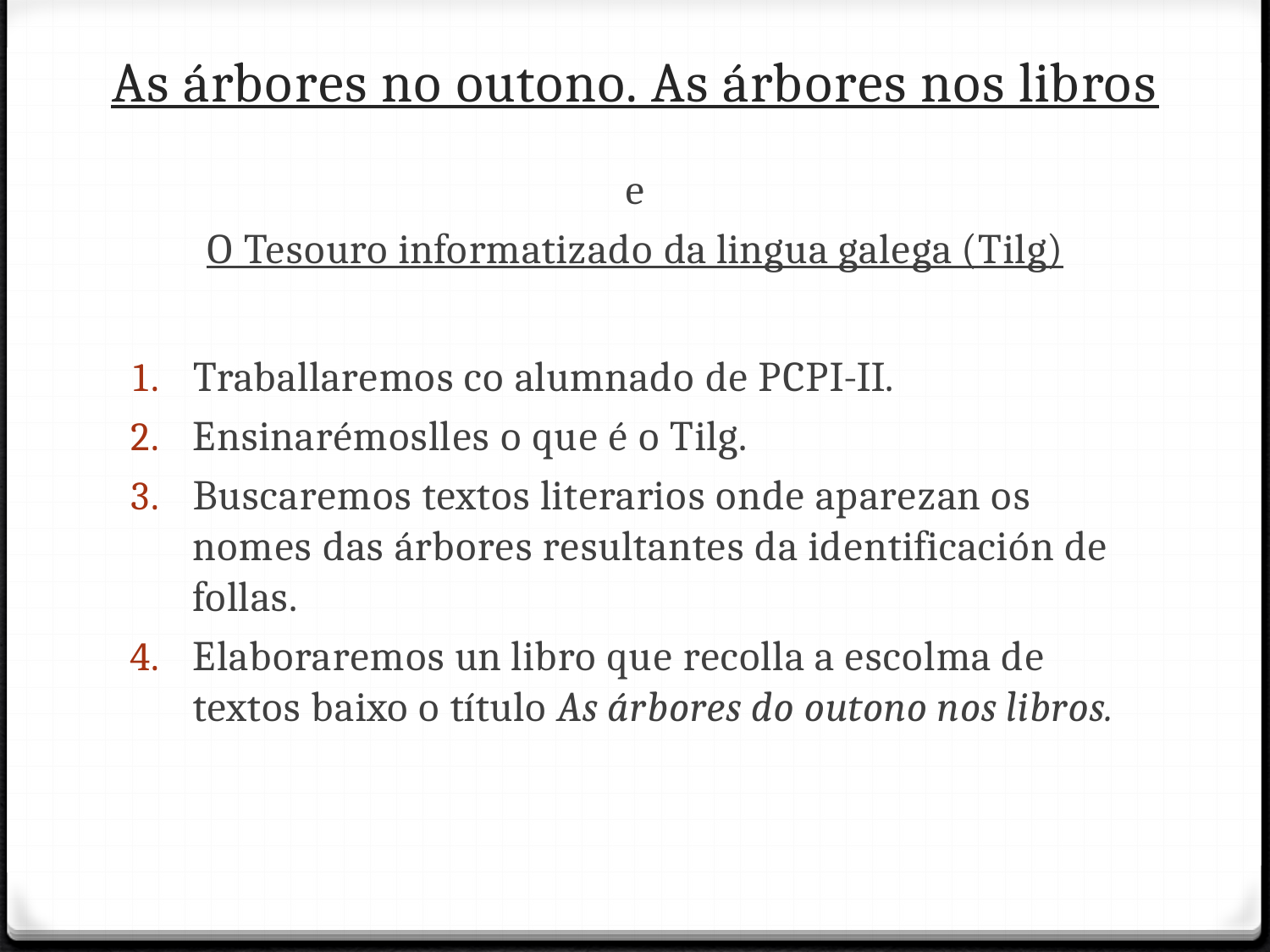

# As árbores no outono. As árbores nos libros

 e
O Tesouro informatizado da lingua galega (Tilg)

Traballaremos co alumnado de PCPI-II.
Ensinarémoslles o que é o Tilg.
Buscaremos textos literarios onde aparezan os nomes das árbores resultantes da identificación de follas.
Elaboraremos un libro que recolla a escolma de textos baixo o título As árbores do outono nos libros.